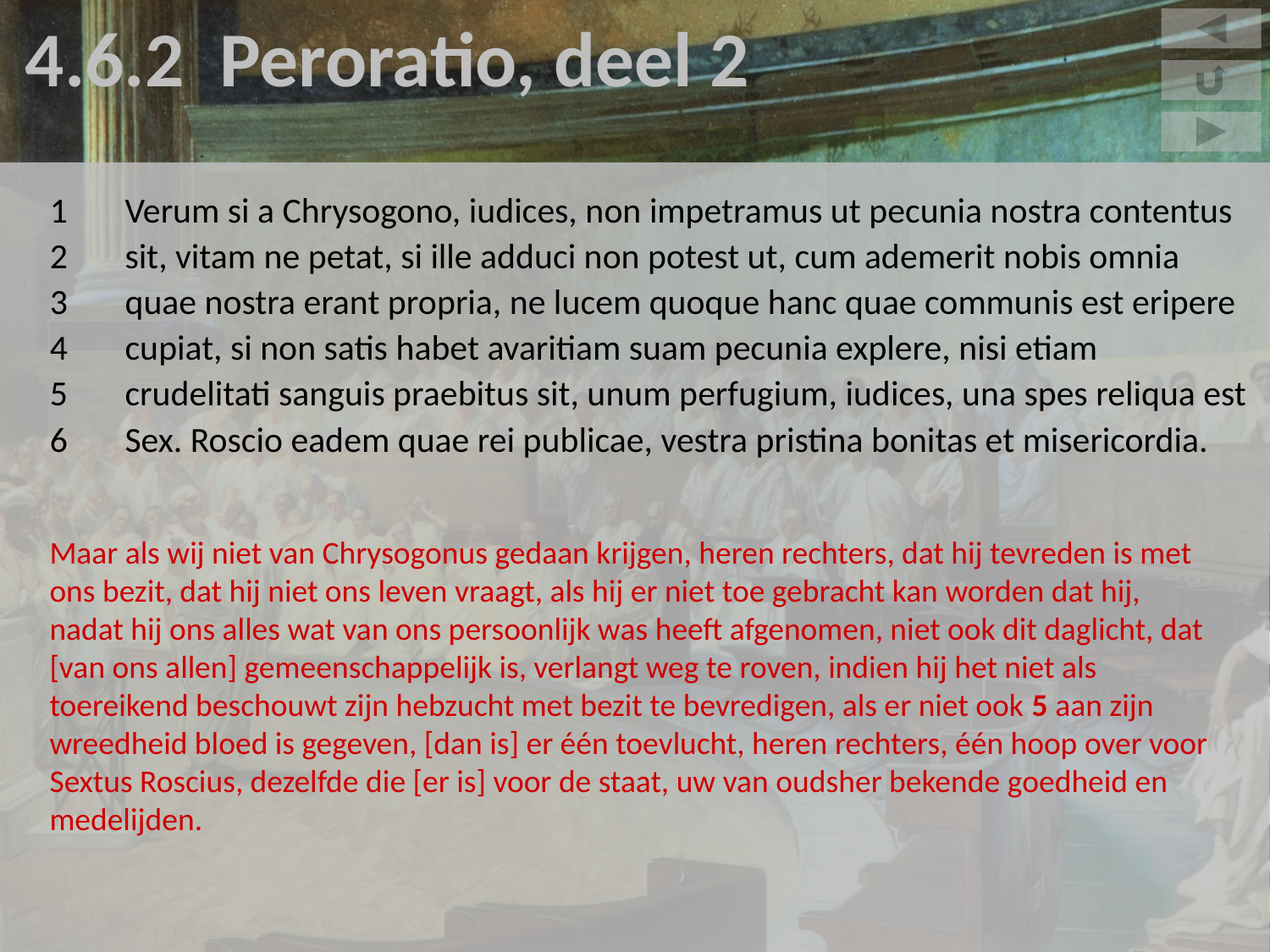

4.6.2  Peroratio, deel 2

1	Verum si a Chrysogono, iudices, non impetramus ut pecunia nostra contentus
2	sit, vitam ne petat, si ille adduci non potest ut, cum ademerit nobis omnia
3	quae nostra erant propria, ne lucem quoque hanc quae communis est eripere
4	cupiat, si non satis habet avaritiam suam pecunia explere, nisi etiam
5	crudelitati sanguis praebitus sit, unum perfugium, iudices, una spes reliqua est
6	Sex. Roscio eadem quae rei publicae, vestra pristina bonitas et misericordia.
Maar als wij niet van Chrysogonus gedaan krijgen, heren rechters, dat hij tevreden is met ons bezit, dat hij niet ons leven vraagt, als hij er niet toe gebracht kan worden dat hij, nadat hij ons alles wat van ons persoonlijk was heeft afgenomen, niet ook dit daglicht, dat [van ons allen] gemeenschappelijk is, verlangt weg te roven, indien hij het niet als toereikend beschouwt zijn hebzucht met bezit te bevredigen, als er niet ook 5 aan zijn wreedheid bloed is gegeven, [dan is] er één toevlucht, heren rechters, één hoop over voor Sextus Roscius, dezelfde die [er is] voor de staat, uw van oudsher bekende goedheid en medelijden.